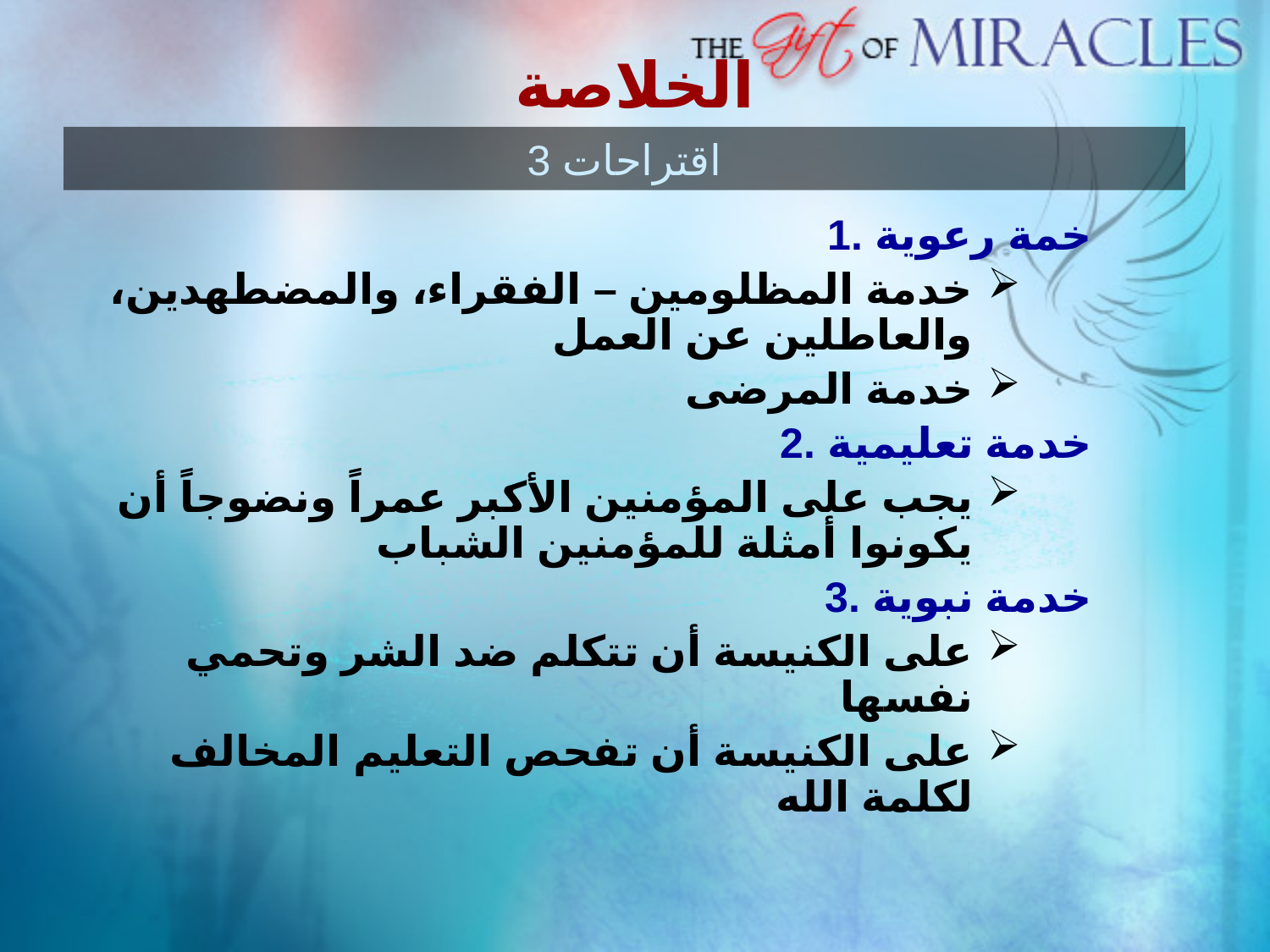

# الخلاصة
3 اقتراحات
1. خمة رعوية
خدمة المظلومين – الفقراء، والمضطهدين، والعاطلين عن العمل
خدمة المرضى
2. خدمة تعليمية
يجب على المؤمنين الأكبر عمراً ونضوجاً أن يكونوا أمثلة للمؤمنين الشباب
3. خدمة نبوية
على الكنيسة أن تتكلم ضد الشر وتحمي نفسها
على الكنيسة أن تفحص التعليم المخالف لكلمة الله